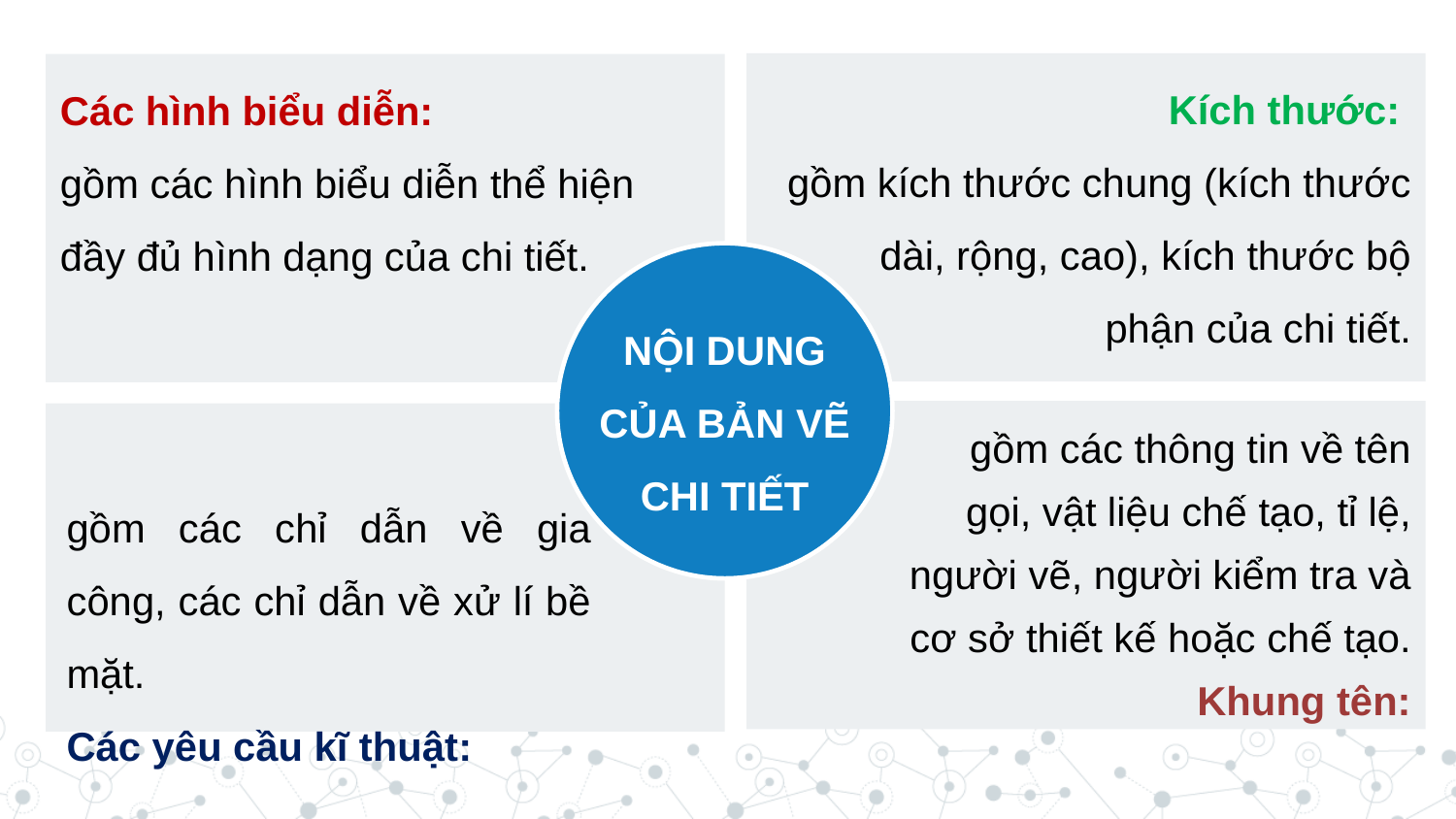

Kích thước:
gồm kích thước chung (kích thước dài, rộng, cao), kích thước bộ phận của chi tiết.

Các hình biểu diễn:
gồm các hình biểu diễn thể hiện đầy đủ hình dạng của chi tiết.

NỘI DUNG CỦA BẢN VẼ CHI TIẾT

gồm các thông tin về tên gọi, vật liệu chế tạo, tỉ lệ, người vẽ, người kiểm tra và cơ sở thiết kế hoặc chế tạo.
Khung tên:

gồm các chỉ dẫn về gia công, các chỉ dẫn về xử lí bề mặt.
Các yêu cầu kĩ thuật: